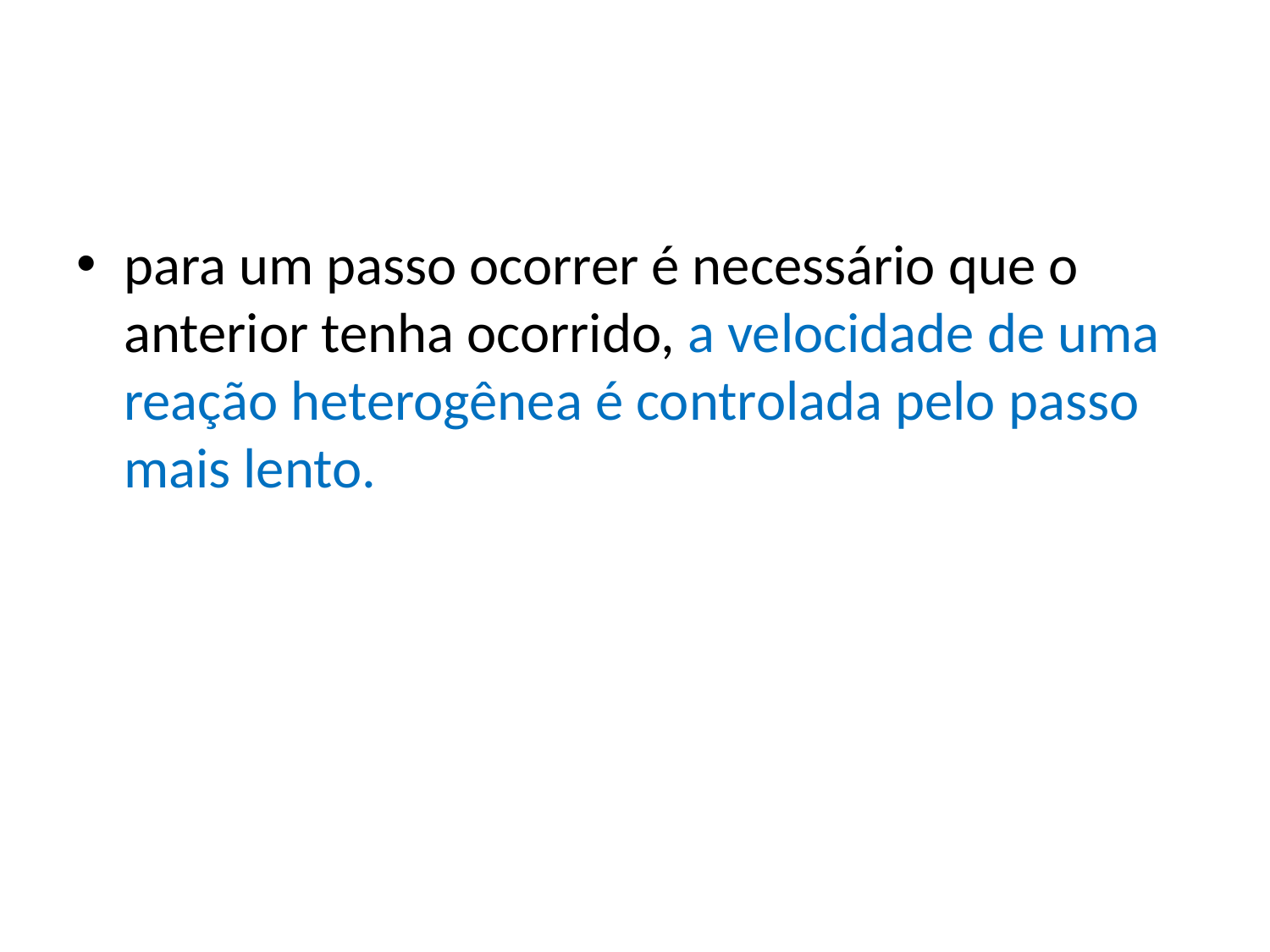

para um passo ocorrer é necessário que o anterior tenha ocorrido, a velocidade de uma reação heterogênea é controlada pelo passo mais lento.